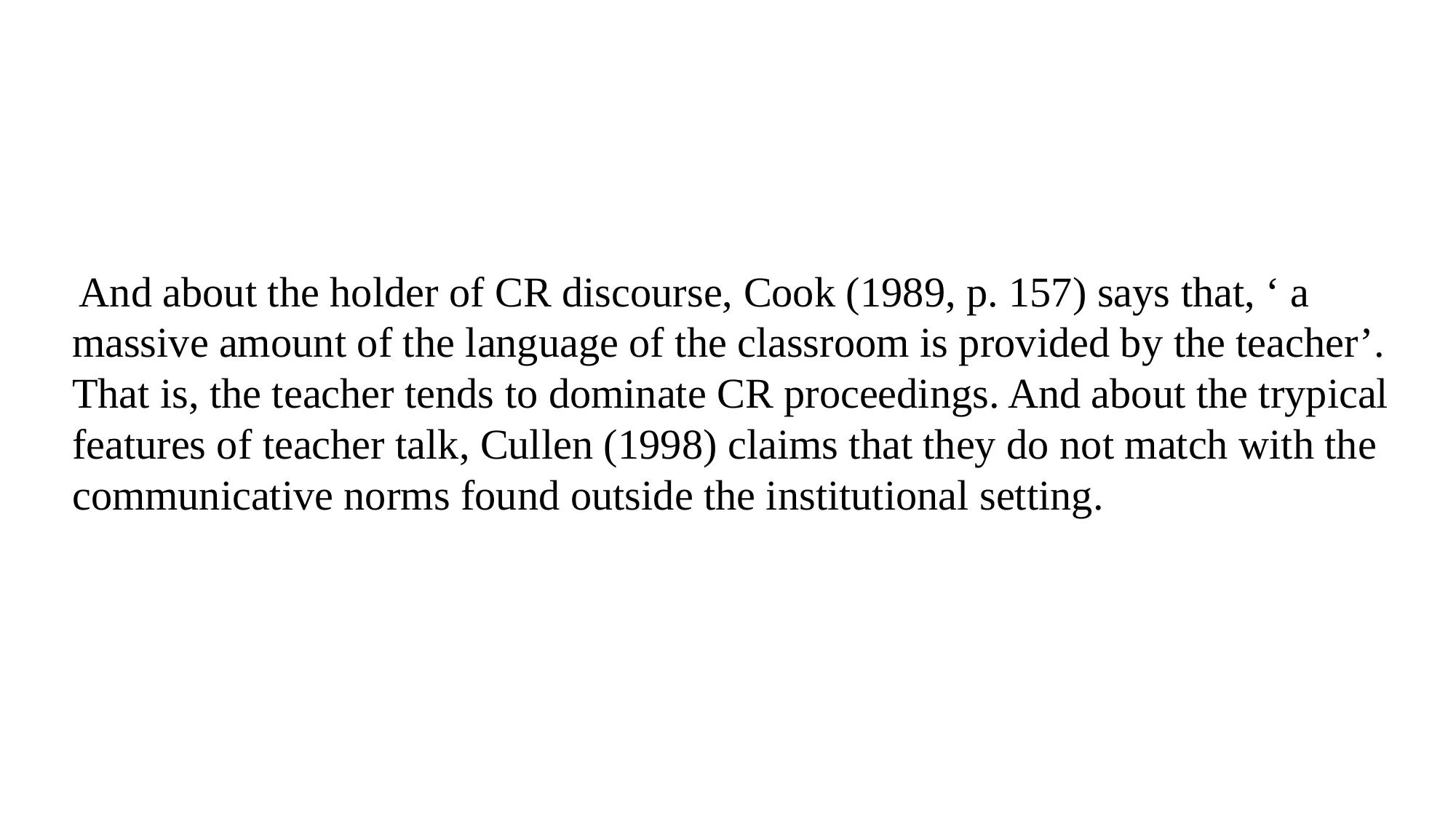

And about the holder of CR discourse, Cook (1989, p. 157) says that, ‘ a massive amount of the language of the classroom is provided by the teacher’. That is, the teacher tends to dominate CR proceedings. And about the trypical features of teacher talk, Cullen (1998) claims that they do not match with the communicative norms found outside the institutional setting.